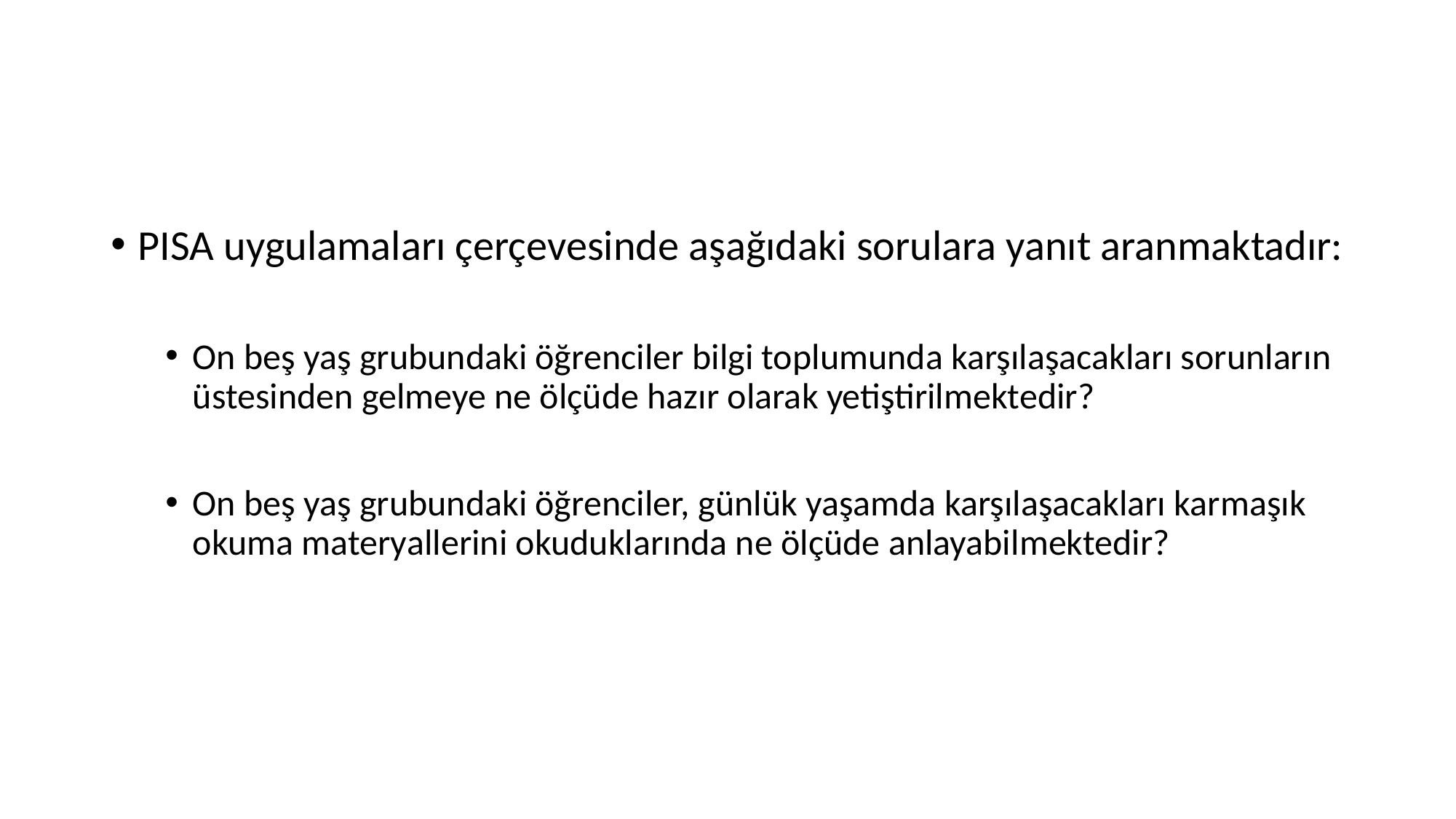

#
PISA uygulamaları çerçevesinde aşağıdaki sorulara yanıt aranmaktadır:

On beş yaş grubundaki öğrenciler bilgi toplumunda karşılaşacakları sorunların üstesinden gelmeye ne ölçüde hazır olarak yetiştirilmektedir?

On beş yaş grubundaki öğrenciler, günlük yaşamda karşılaşacakları karmaşık okuma materyallerini okuduklarında ne ölçüde anlayabilmektedir?